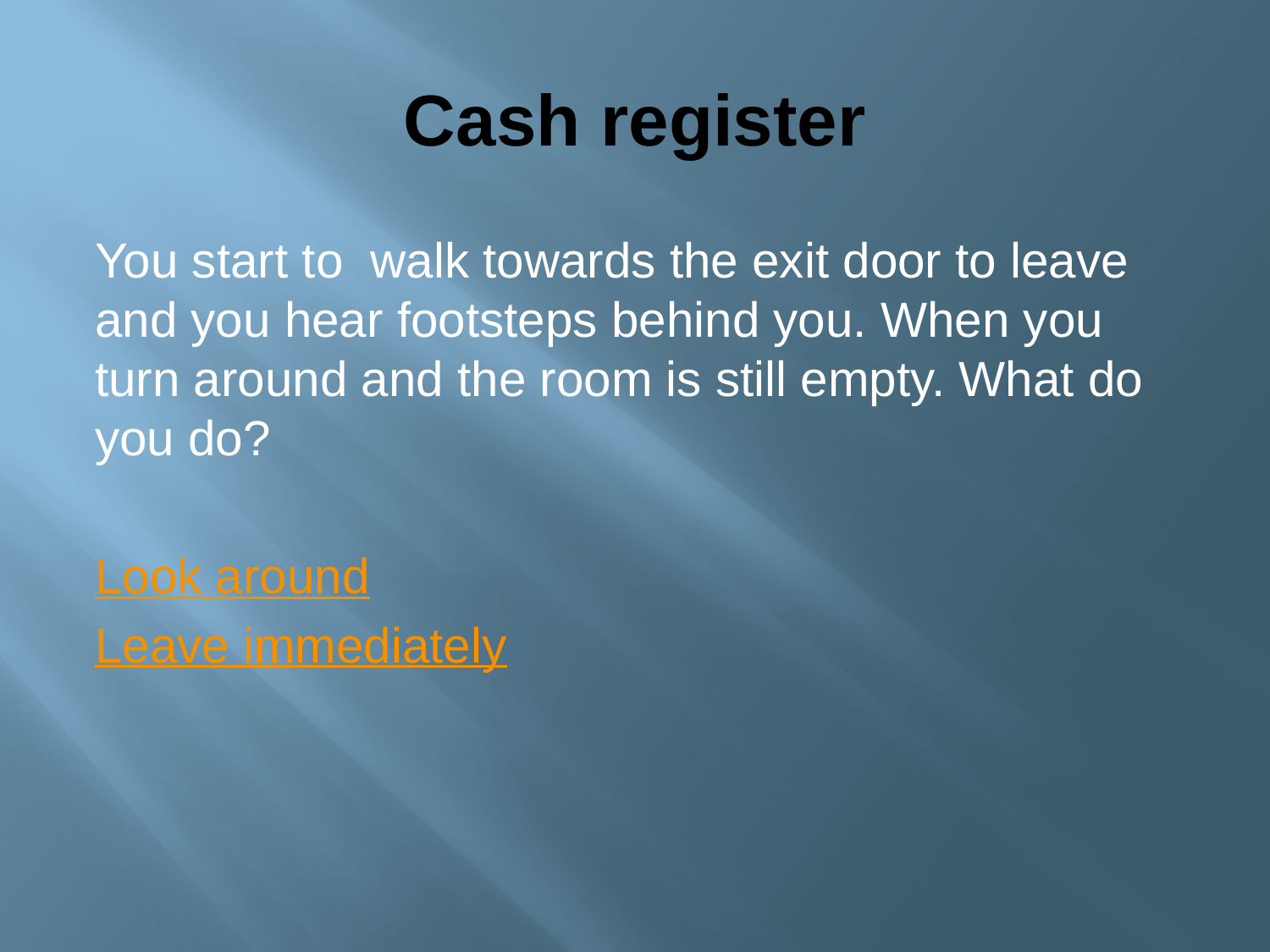

# Cash register
You start to  walk towards the exit door to leave and you hear footsteps behind you. When you turn around and the room is still empty. What do you do?

Look around
Leave immediately